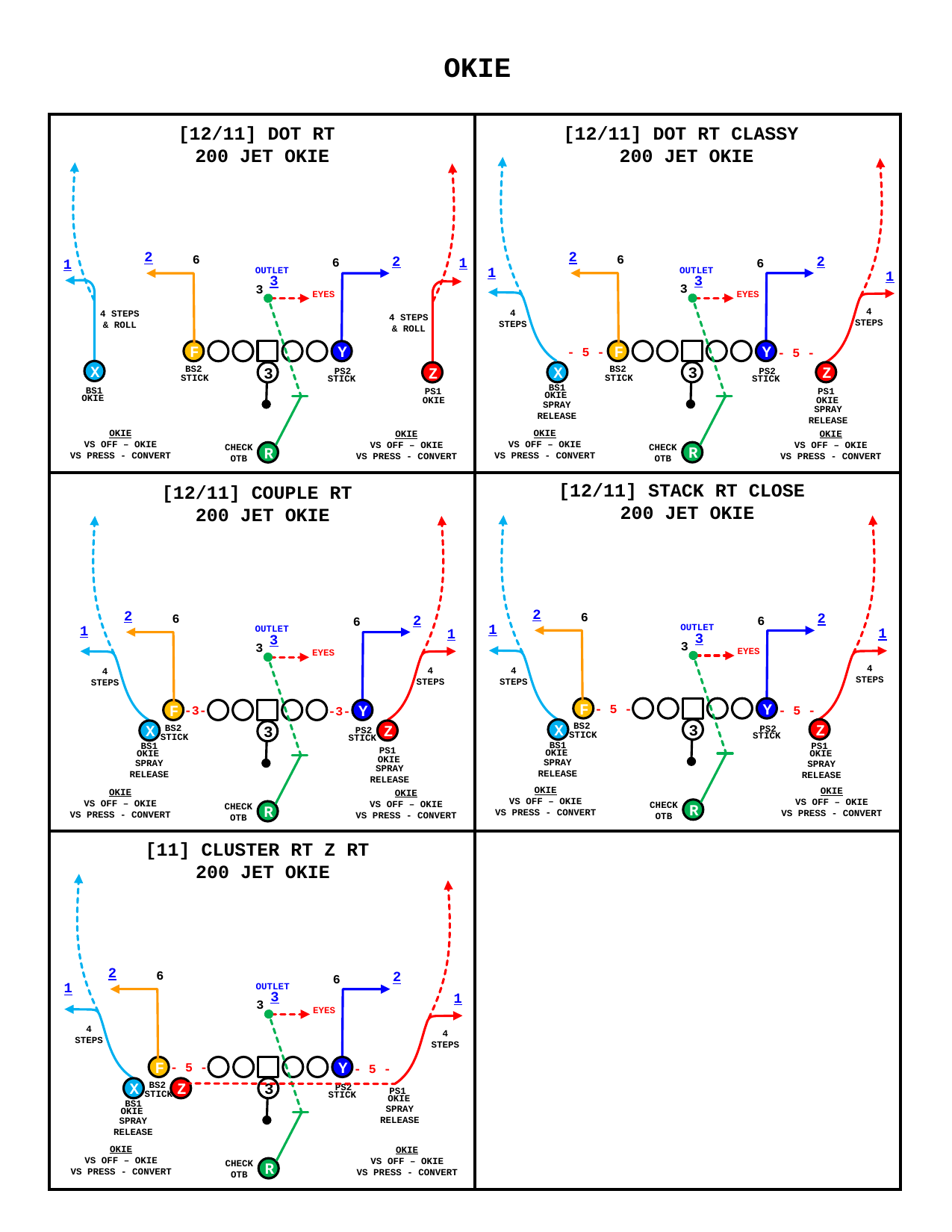

OKIE

[12/11] DOT RT CLASSY
200 JET OKIE
[12/11] DOT RT
200 JET OKIE

1

2
2
6
2
6
2
1
6
1
6
1
OUTLET
OUTLET
3
3

3
EYES

3
EYES

4 STEPS
4 STEPS
4 STEPS & ROLL
4 STEPS & ROLL
- 5 -
- 5 -
F

Y
F

Y
BS2
BS2
PS2
PS2
X
X
3
Z
3
Z
STICK
STICK
STICK
STICK

BS1

BS1
PS1
PS1
OKIE
OKIE
OKIE
OKIE
SPRAY
RELEASE
SPRAY
RELEASE
OKIE
VS OFF – OKIE
VS PRESS - CONVERT
OKIE
VS OFF – OKIE
VS PRESS - CONVERT
OKIE
VS OFF – OKIE
VS PRESS - CONVERT
OKIE
VS OFF – OKIE
VS PRESS - CONVERT
CHECK OTB
CHECK OTB
R
R

[12/11] STACK RT CLOSE
200 JET OKIE
[12/11] COUPLE RT
200 JET OKIE

1

1

2
2
6

F
BS2
STICK
6
2
2
6

Y
PS2
STICK
6
1
OUTLET
1
OUTLET
3
3

3
EYES

3
EYES

4 STEPS
4 STEPS
4 STEPS
4 STEPS
- 5 -
- 5 -
-3-
-3-

F

Y

BS2
PS2
Z
X
3
X
Z
3
STICK
STICK

BS1
PS1
BS1

PS1
OKIE
OKIE
OKIE
OKIE
SPRAY
RELEASE
SPRAY
RELEASE
SPRAY
RELEASE
SPRAY
RELEASE
OKIE
VS OFF – OKIE
VS PRESS - CONVERT
OKIE
VS OFF – OKIE
VS PRESS - CONVERT
OKIE
VS OFF – OKIE
VS PRESS - CONVERT
OKIE
VS OFF – OKIE
VS PRESS - CONVERT
CHECK OTB
CHECK OTB
R
R

[11] CLUSTER RT Z RT
200 JET OKIE

1

2
6
2
6
1
OUTLET
3

3
EYES

4 STEPS
4 STEPS
- 5 -
- 5 -

F

Y
BS2
PS2
X
3
Z
PS1
STICK
STICK

OKIE

BS1
SPRAY
RELEASE
OKIE
SPRAY
RELEASE
OKIE
VS OFF – OKIE
VS PRESS - CONVERT
OKIE
VS OFF – OKIE
VS PRESS - CONVERT
CHECK OTB
R